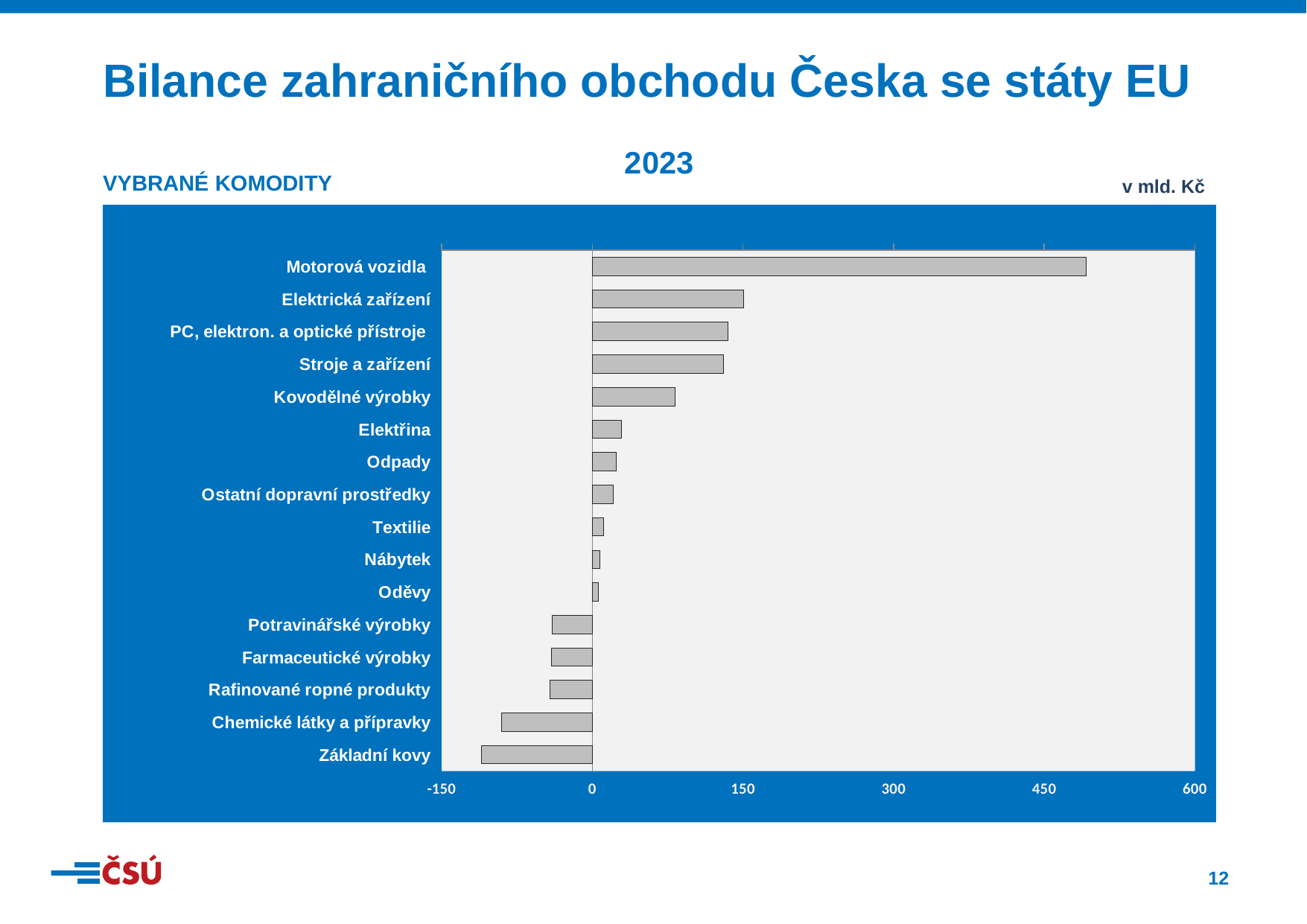

Bilance zahraničního obchodu Česka se státy EU
2023
Vybrané komodity
v mld. Kč

### Chart

| Category | 2023 |
|---|---|
| Motorová vozidla  | 491.5 |
| Elektrická zařízení | 150.9 |
| PC, elektron. a optické přístroje  | 135.0 |
| Stroje a zařízení | 130.9 |
| Kovodělné výrobky | 82.5 |
| Elektřina | 29.2 |
| Odpady | 23.8 |
| Ostatní dopravní prostředky | 21.2 |
| Textilie | 11.5 |
| Nábytek | 7.6 |
| Oděvy | 5.8 |
| Potravinářské výrobky | -39.9 |
| Farmaceutické výrobky | -41.0 |
| Rafinované ropné produkty | -42.3 |
| Chemické látky a přípravky | -90.5 |
| Základní kovy | -110.7 |